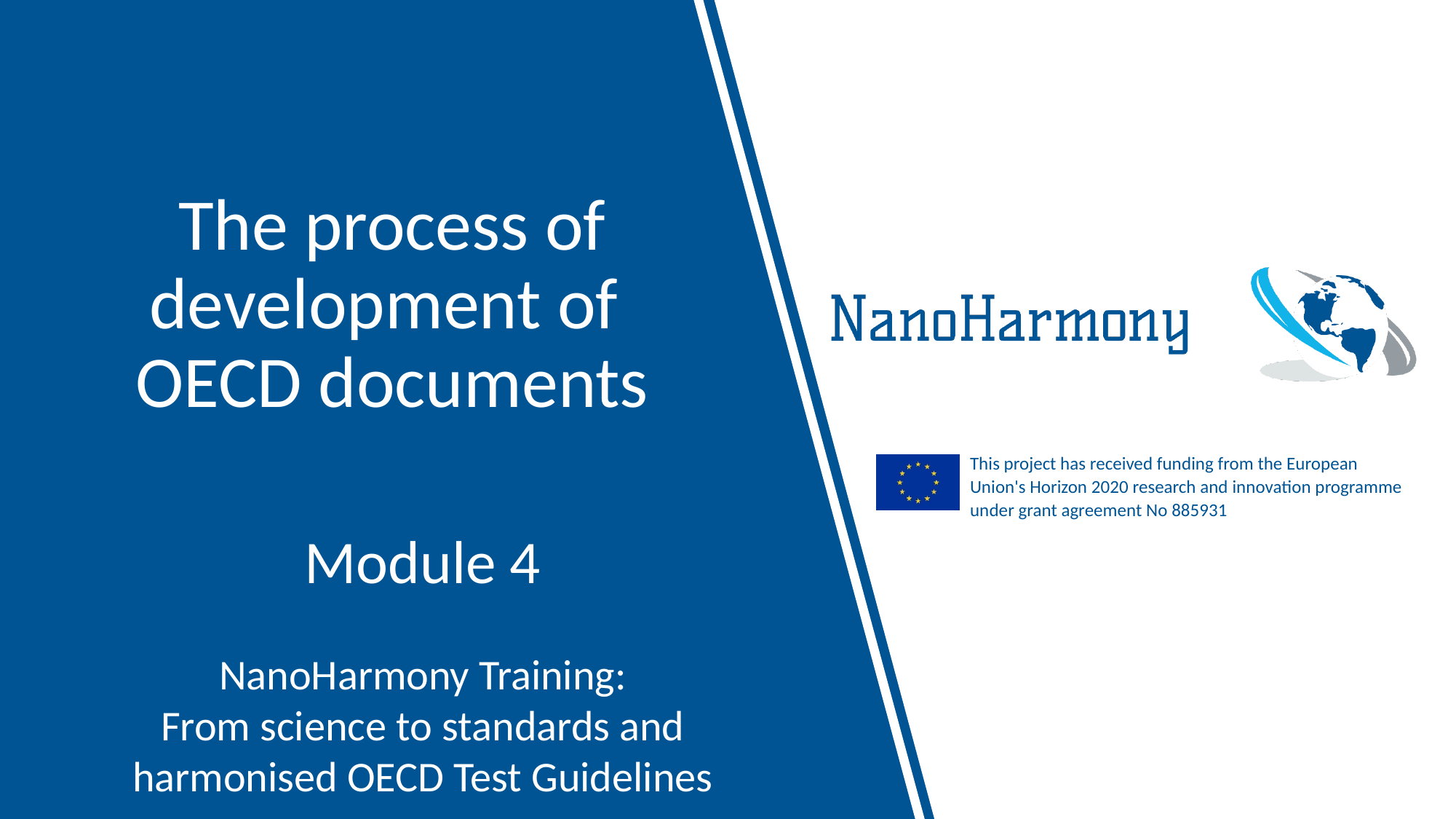

# The process of development of OECD documents
Module 4

NanoHarmony Training:
From science to standards and harmonised OECD Test Guidelines